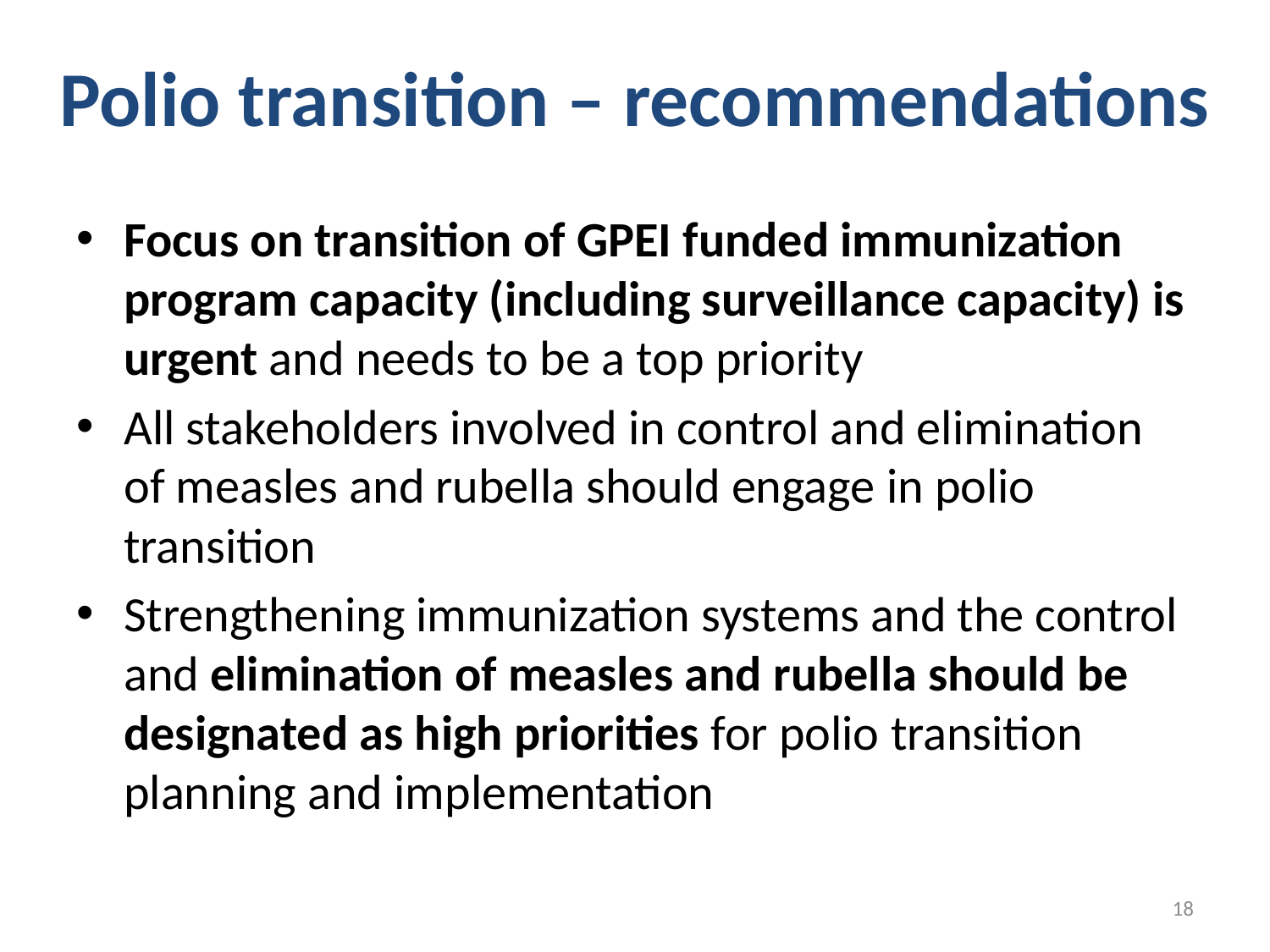

# Polio transition – recommendations
Focus on transition of GPEI funded immunization program capacity (including surveillance capacity) is urgent and needs to be a top priority
All stakeholders involved in control and elimination of measles and rubella should engage in polio transition
Strengthening immunization systems and the control and elimination of measles and rubella should be designated as high priorities for polio transition planning and implementation
18